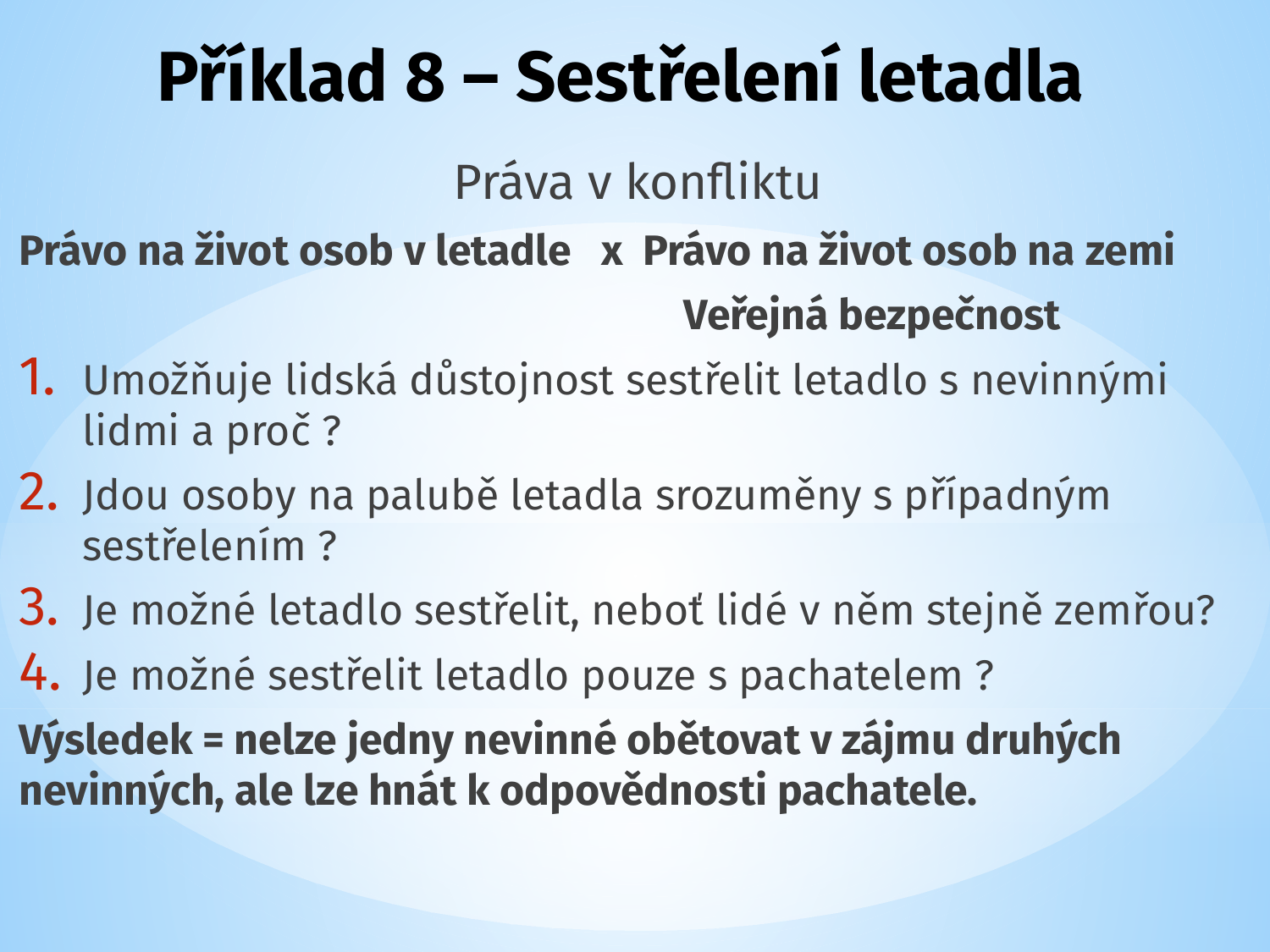

# Příklad 8 – Sestřelení letadla
Práva v konfliktu
Právo na život osob v letadle   x  Právo na život osob na zemi
					   Veřejná bezpečnost
Umožňuje lidská důstojnost sestřelit letadlo s nevinnými lidmi a proč ?
Jdou osoby na palubě letadla srozuměny s případným sestřelením ?
Je možné letadlo sestřelit, neboť lidé v něm stejně zemřou?
Je možné sestřelit letadlo pouze s pachatelem ?
Výsledek = nelze jedny nevinné obětovat v zájmu druhých nevinných, ale lze hnát k odpovědnosti pachatele.